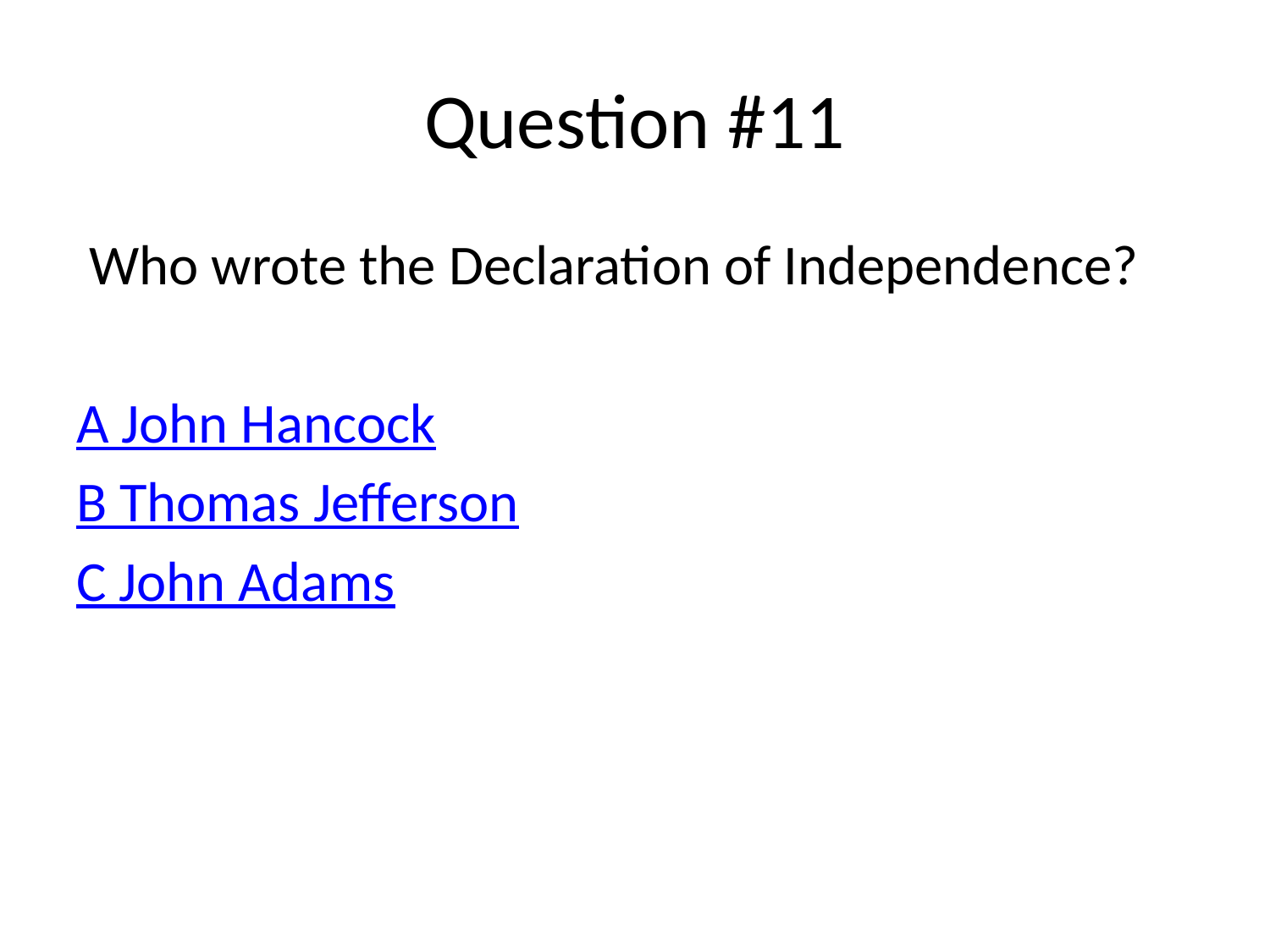

# Question #11
 Who wrote the Declaration of Independence?

A John Hancock
B Thomas Jefferson
C John Adams